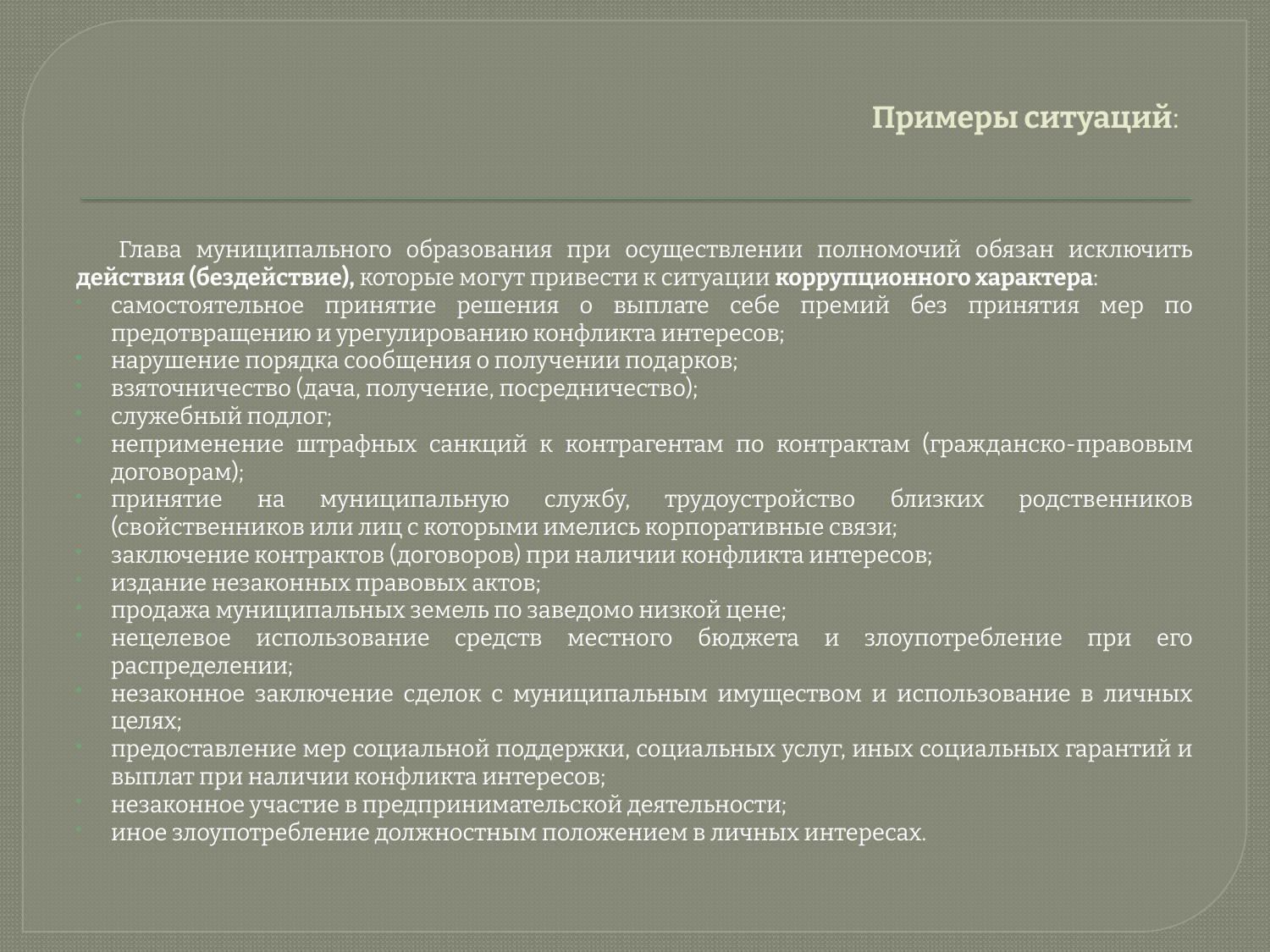

# Примеры ситуаций:
Глава муниципального образования при осуществлении полномочий обязан исключить действия (бездействие), которые могут привести к ситуации коррупционного характера:
самостоятельное принятие решения о выплате себе премий без принятия мер по предотвращению и урегулированию конфликта интересов;
нарушение порядка сообщения о получении подарков;
взяточничество (дача, получение, посредничество);
служебный подлог;
неприменение штрафных санкций к контрагентам по контрактам (гражданско-правовым договорам);
принятие на муниципальную службу, трудоустройство близких родственников (свойственников или лиц с которыми имелись корпоративные связи;
заключение контрактов (договоров) при наличии конфликта интересов;
издание незаконных правовых актов;
продажа муниципальных земель по заведомо низкой цене;
нецелевое использование средств местного бюджета и злоупотребление при его распределении;
незаконное заключение сделок с муниципальным имуществом и использование в личных целях;
предоставление мер социальной поддержки, социальных услуг, иных социальных гарантий и выплат при наличии конфликта интересов;
незаконное участие в предпринимательской деятельности;
иное злоупотребление должностным положением в личных интересах.